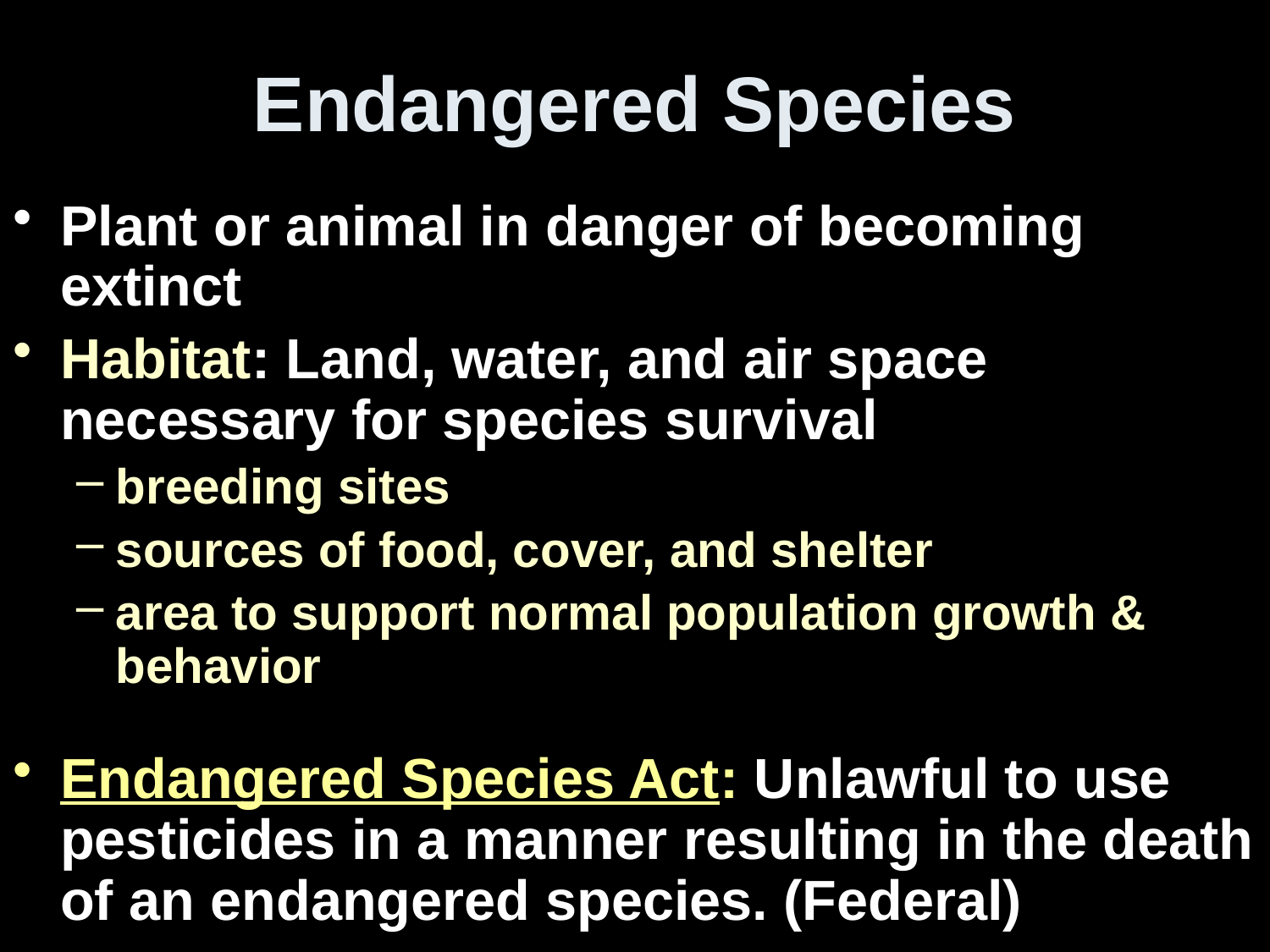

# Endangered Species
Plant or animal in danger of becoming extinct
Habitat: Land, water, and air space necessary for species survival
breeding sites
sources of food, cover, and shelter
area to support normal population growth & behavior

Endangered Species Act: Unlawful to use pesticides in a manner resulting in the death of an endangered species. (Federal)